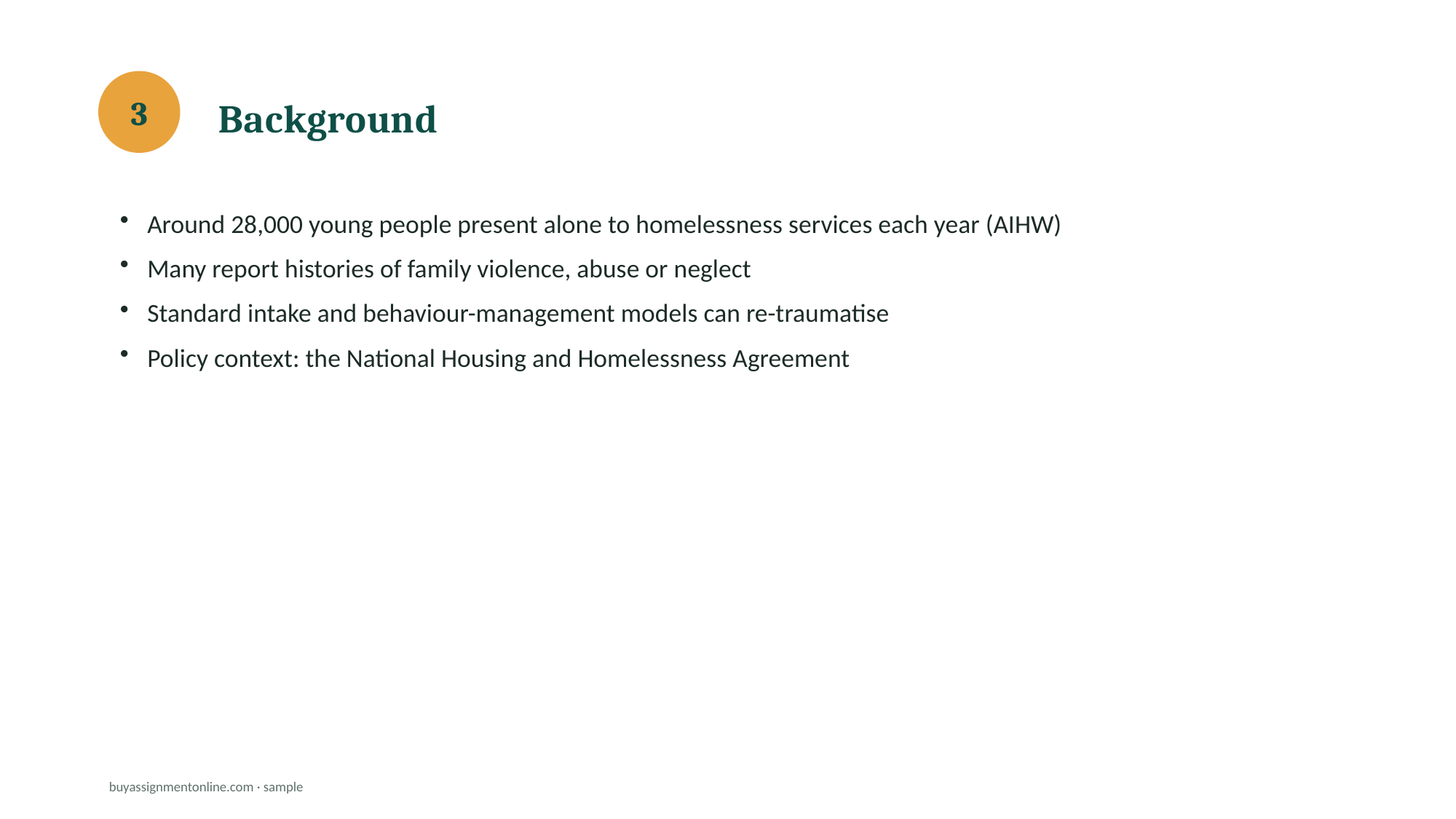

Background

3
Around 28,000 young people present alone to homelessness services each year (AIHW)
Many report histories of family violence, abuse or neglect
Standard intake and behaviour-management models can re-traumatise
Policy context: the National Housing and Homelessness Agreement
buyassignmentonline.com · sample